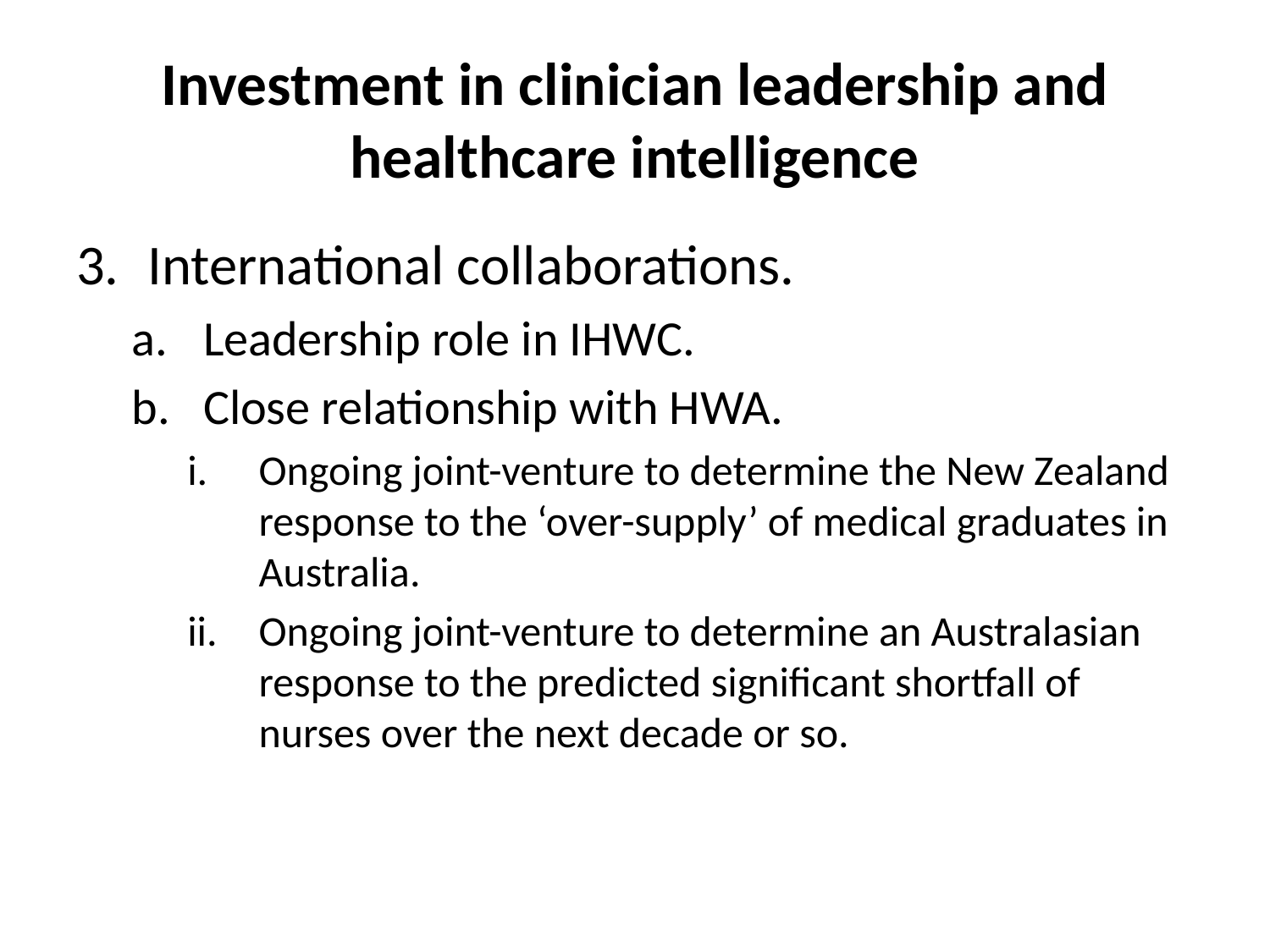

# Investment in clinician leadership and healthcare intelligence
International collaborations.
Leadership role in IHWC.
Close relationship with HWA.
Ongoing joint-venture to determine the New Zealand response to the ‘over-supply’ of medical graduates in Australia.
Ongoing joint-venture to determine an Australasian response to the predicted significant shortfall of nurses over the next decade or so.